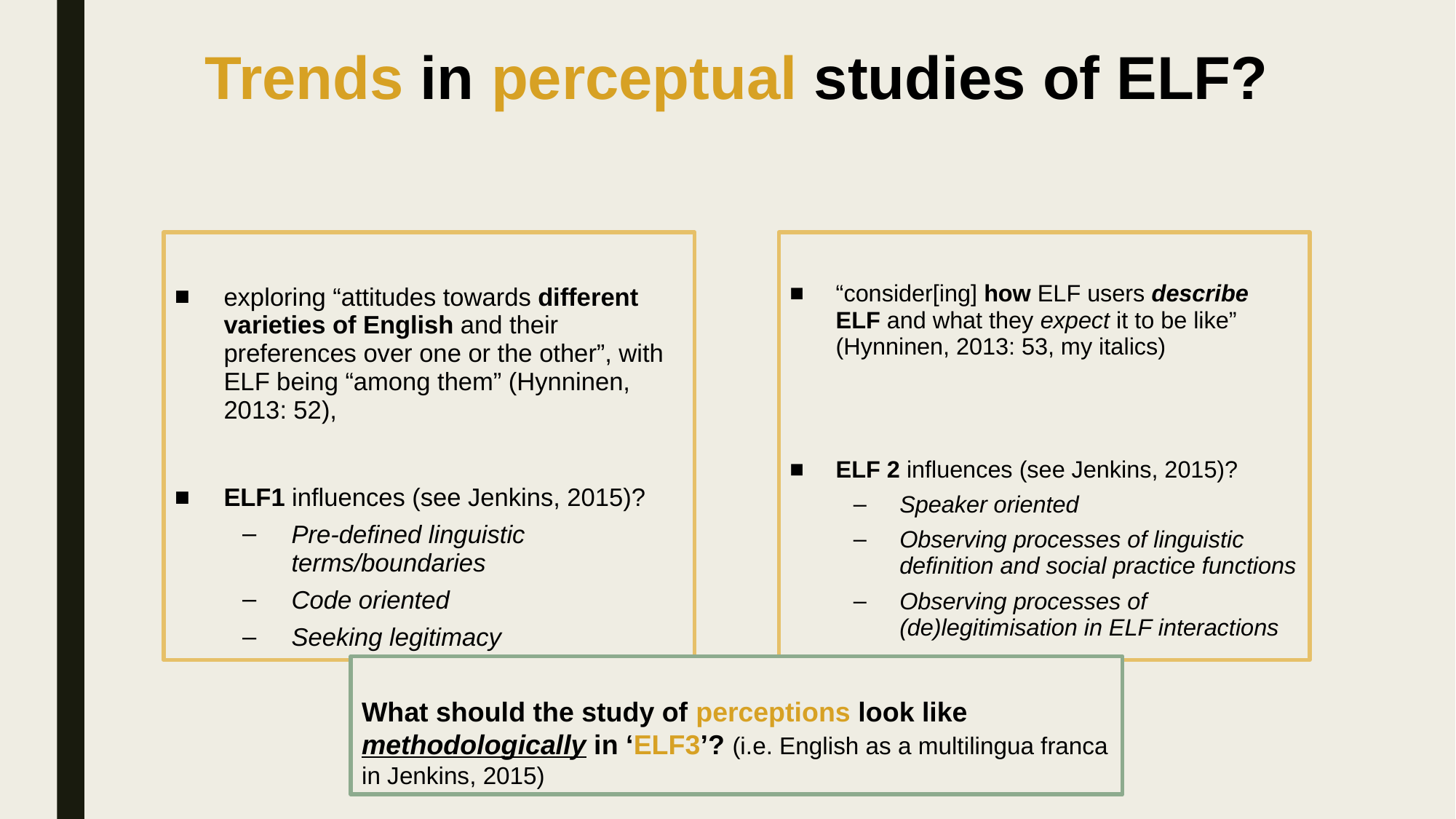

# Trends in perceptual studies of ELF?

exploring “attitudes towards different varieties of English and their preferences over one or the other”, with ELF being “among them” (Hynninen, 2013: 52),

ELF1 influences (see Jenkins, 2015)?
Pre-defined linguistic terms/boundaries
Code oriented
Seeking legitimacy

“consider[ing] how ELF users describe ELF and what they expect it to be like” (Hynninen, 2013: 53, my italics)

ELF 2 influences (see Jenkins, 2015)?
Speaker oriented
Observing processes of linguistic definition and social practice functions
Observing processes of (de)legitimisation in ELF interactions

What should the study of perceptions look like methodologically in ‘ELF3’? (i.e. English as a multilingua franca in Jenkins, 2015)